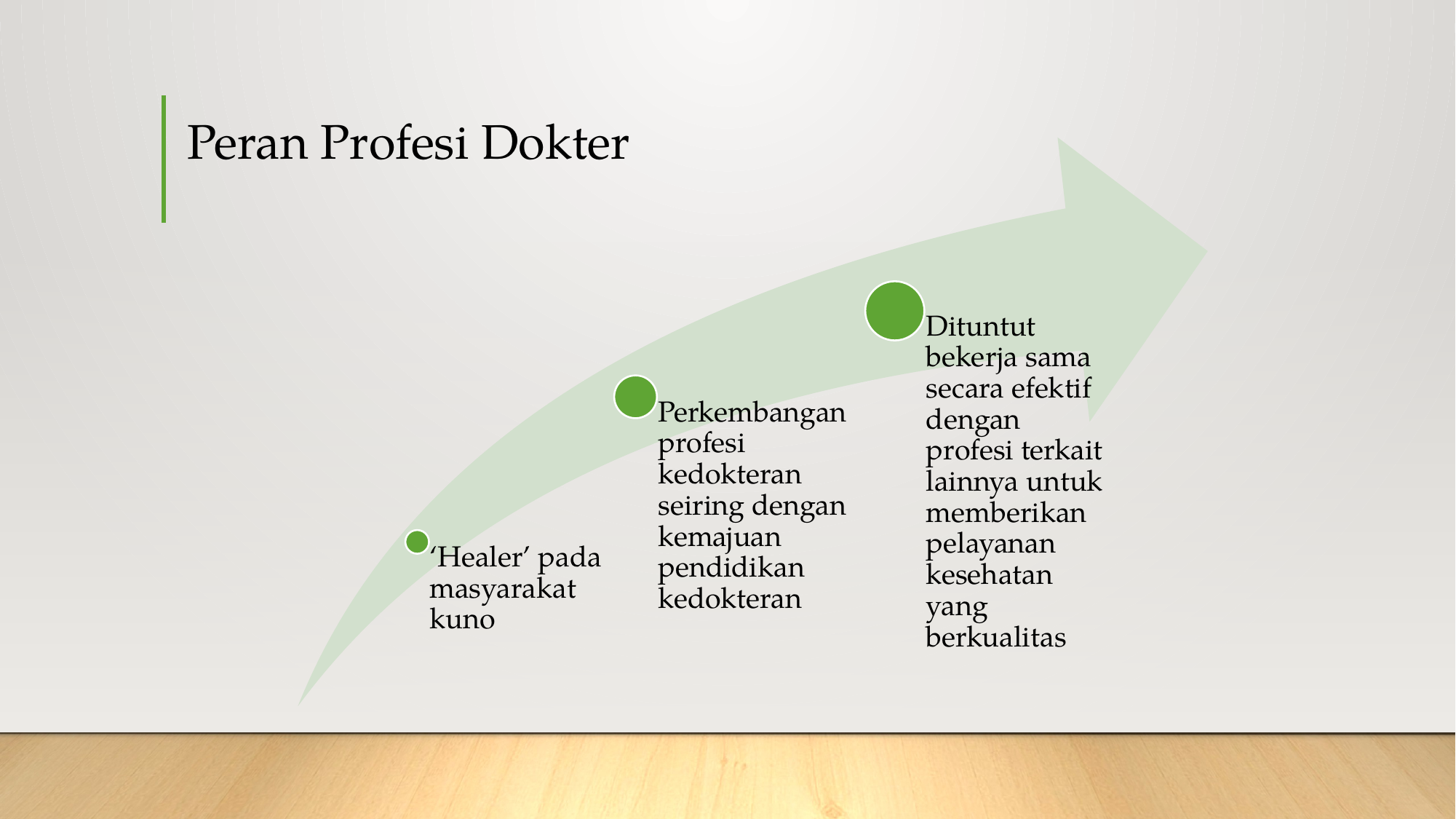

# Peran Profesi Dokter
‘Healer’ pada masyarakat kuno
Perkembangan profesi kedokteran seiring dengan kemajuan pendidikan kedokteran
Dituntut bekerja sama secara efektif dengan profesi terkait lainnya untuk memberikan pelayanan kesehatan yang berkualitas